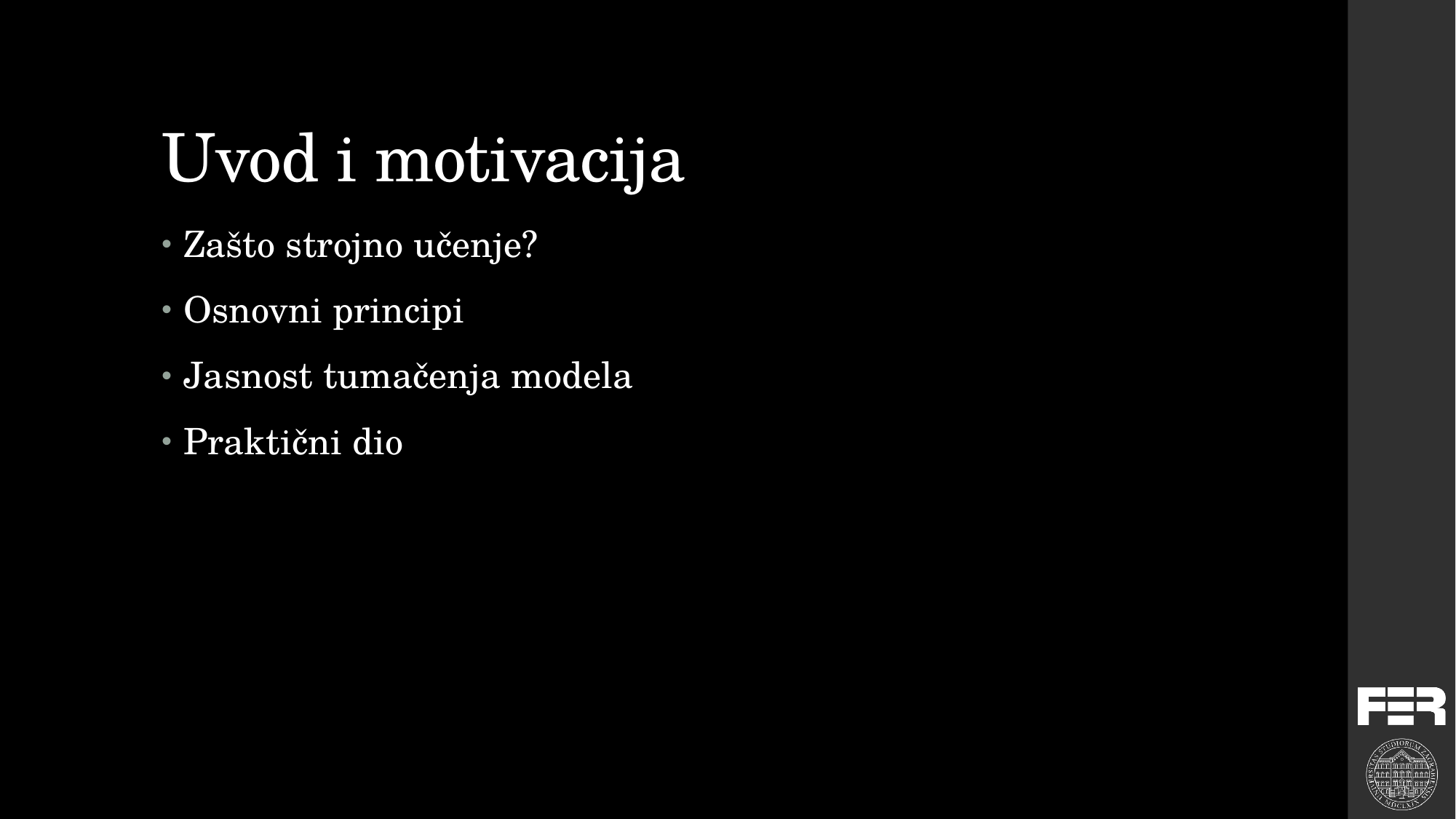

# Uvod i motivacija
Zašto strojno učenje?
Osnovni principi
Jasnost tumačenja modela
Praktični dio